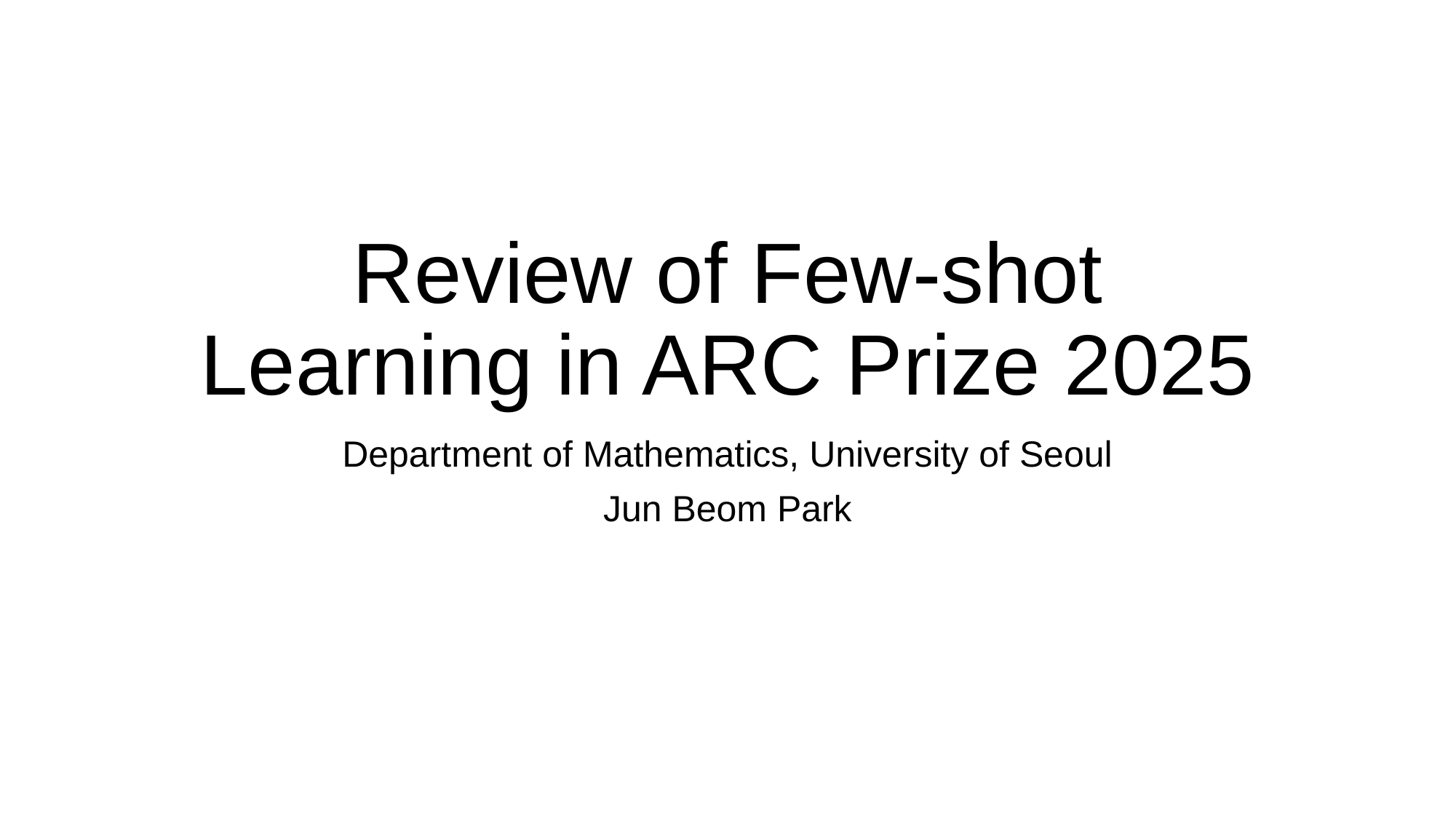

# Review of Few-shot Learning in ARC Prize 2025
Department of Mathematics, University of Seoul
Jun Beom Park